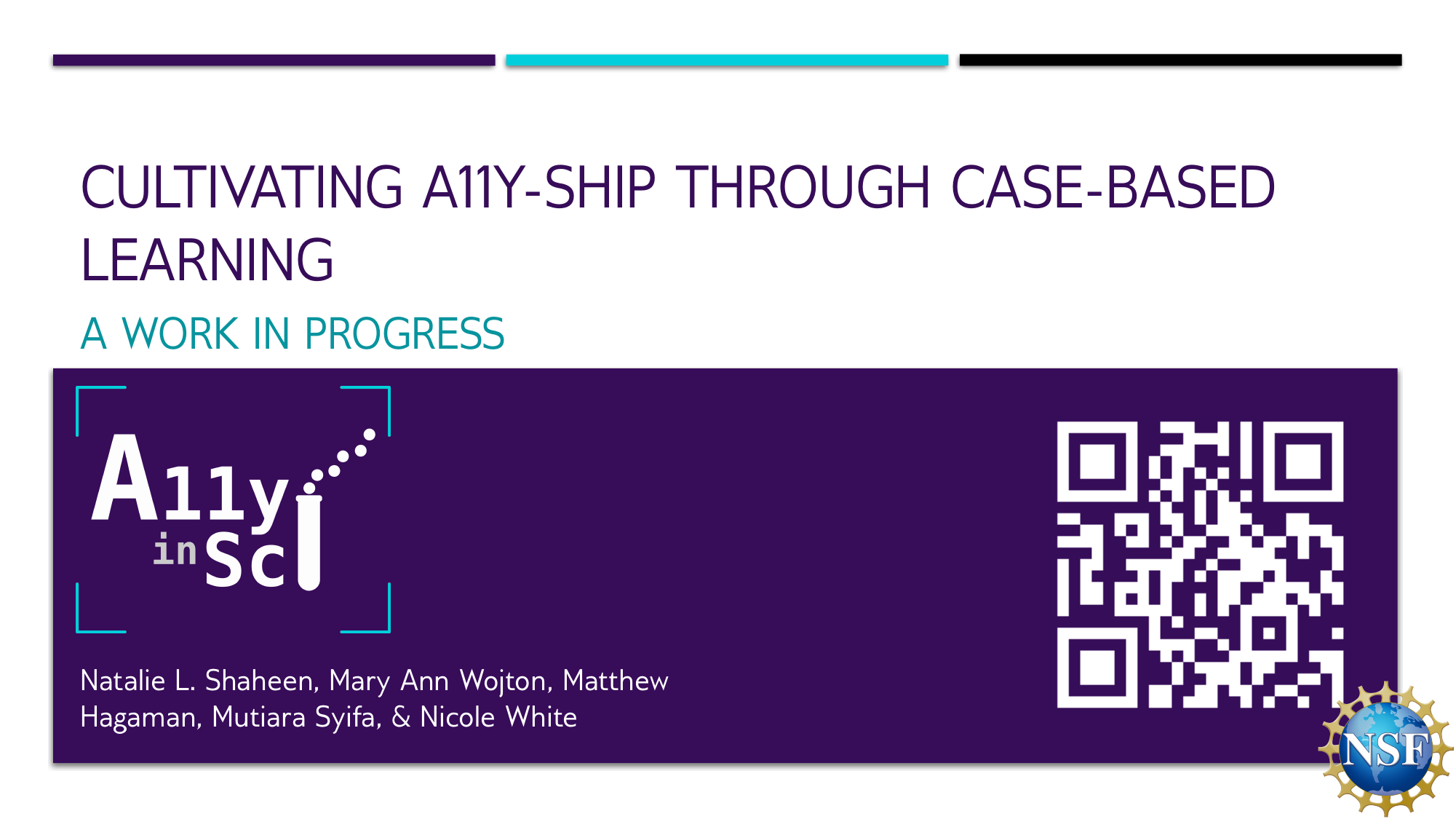

# Cultivating A11y-ship Through Case-Based Learning
A Work in progress
Natalie L. Shaheen, Mary Ann Wojton, Matthew Hagaman, Mutiara Syifa, & Nicole White